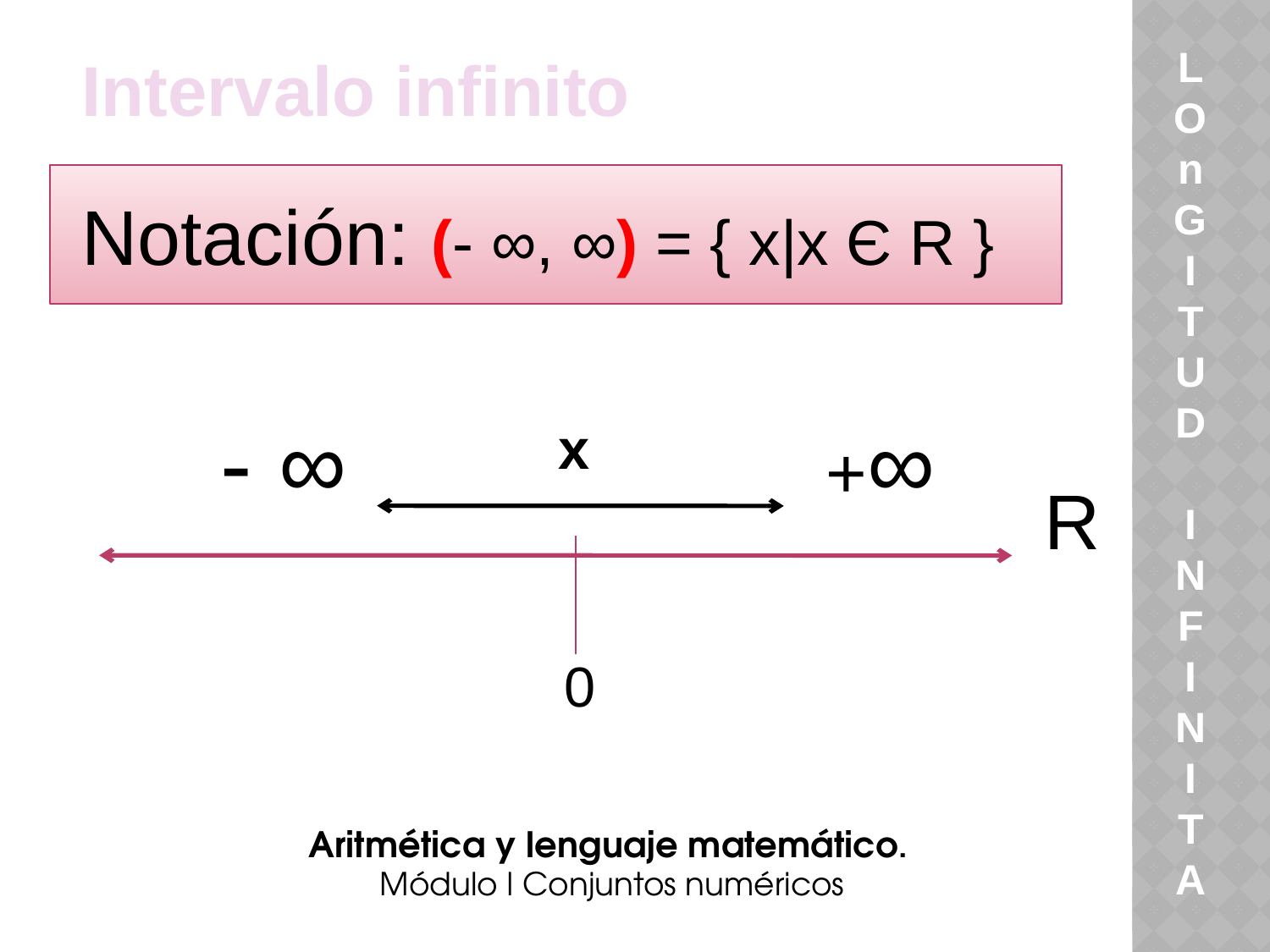

L
O
n
G
I
T
U
D

I
NF
I
N
I
T
A
#
Intervalo infinito
Notación: (- ∞, ∞) = { x|x Є R }
- ∞
+∞
x
R

 0
Aritmética y lenguaje matemático.
Módulo I Conjuntos numéricos